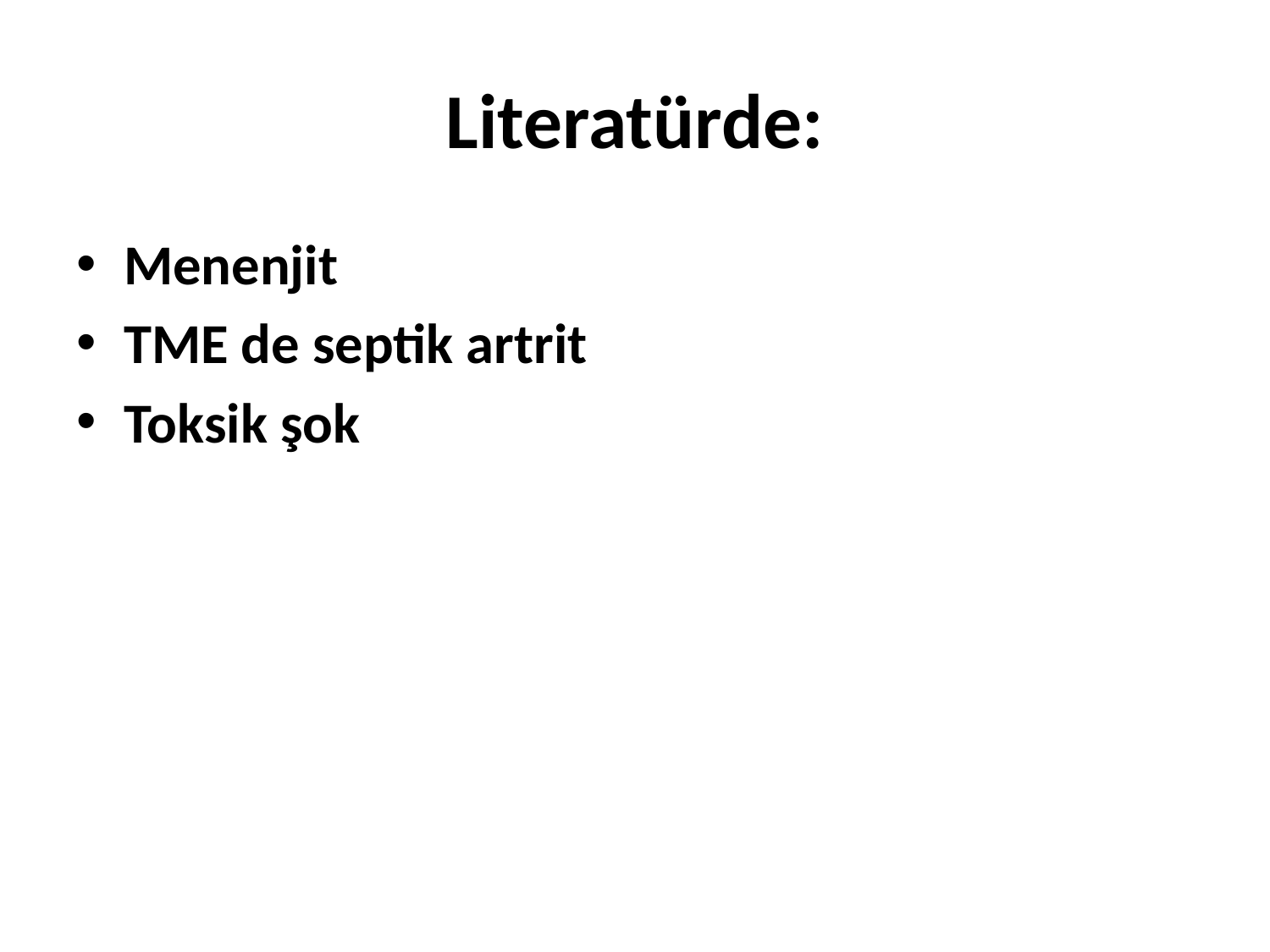

# Literatürde:
Menenjit
TME de septik artrit
Toksik şok